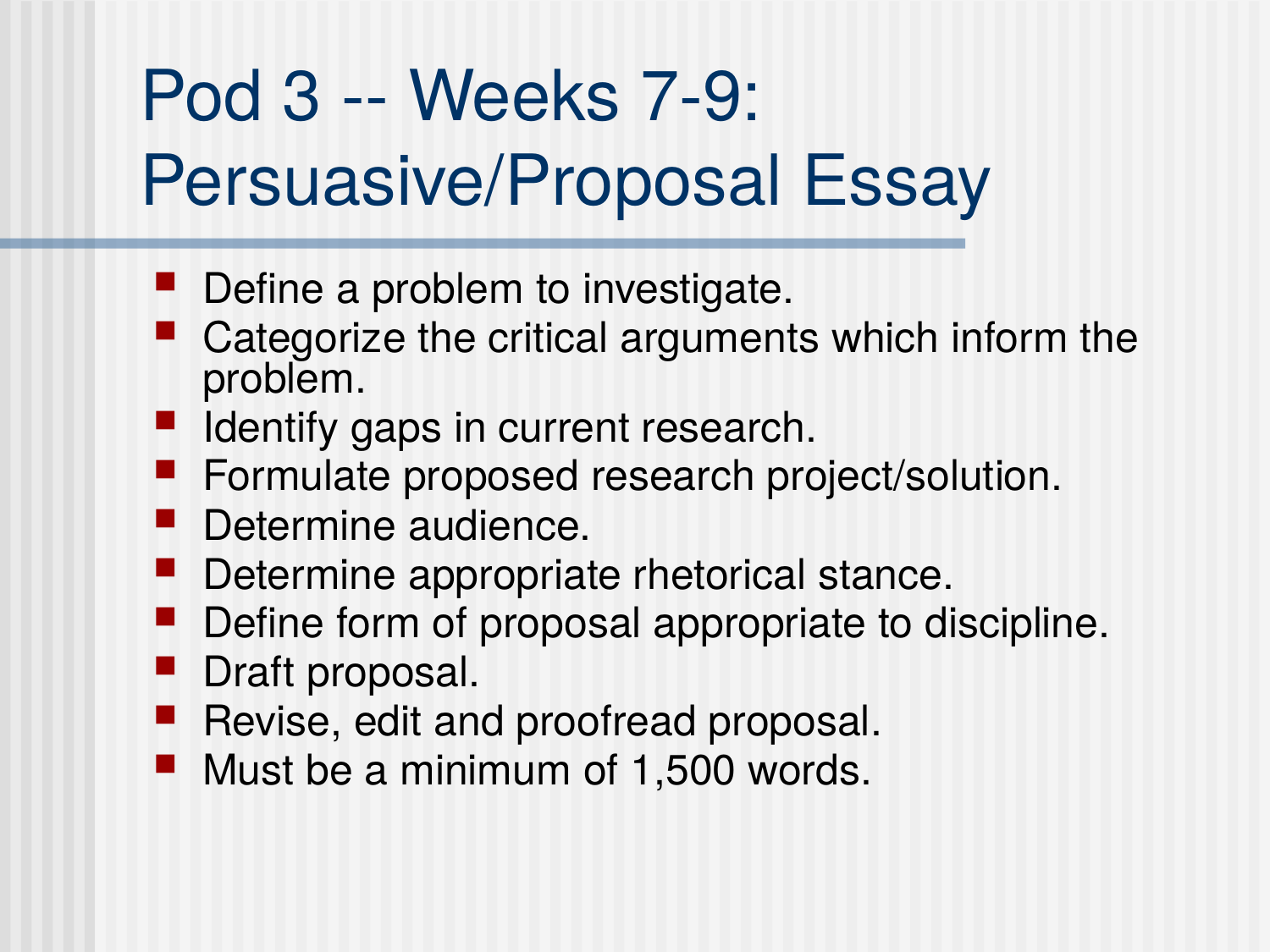

# Pod 3 -- Weeks 7-9: Persuasive/Proposal Essay
Define a problem to investigate.
Categorize the critical arguments which inform the problem.
Identify gaps in current research.
Formulate proposed research project/solution.
Determine audience.
Determine appropriate rhetorical stance.
Define form of proposal appropriate to discipline.
Draft proposal.
Revise, edit and proofread proposal.
Must be a minimum of 1,500 words.